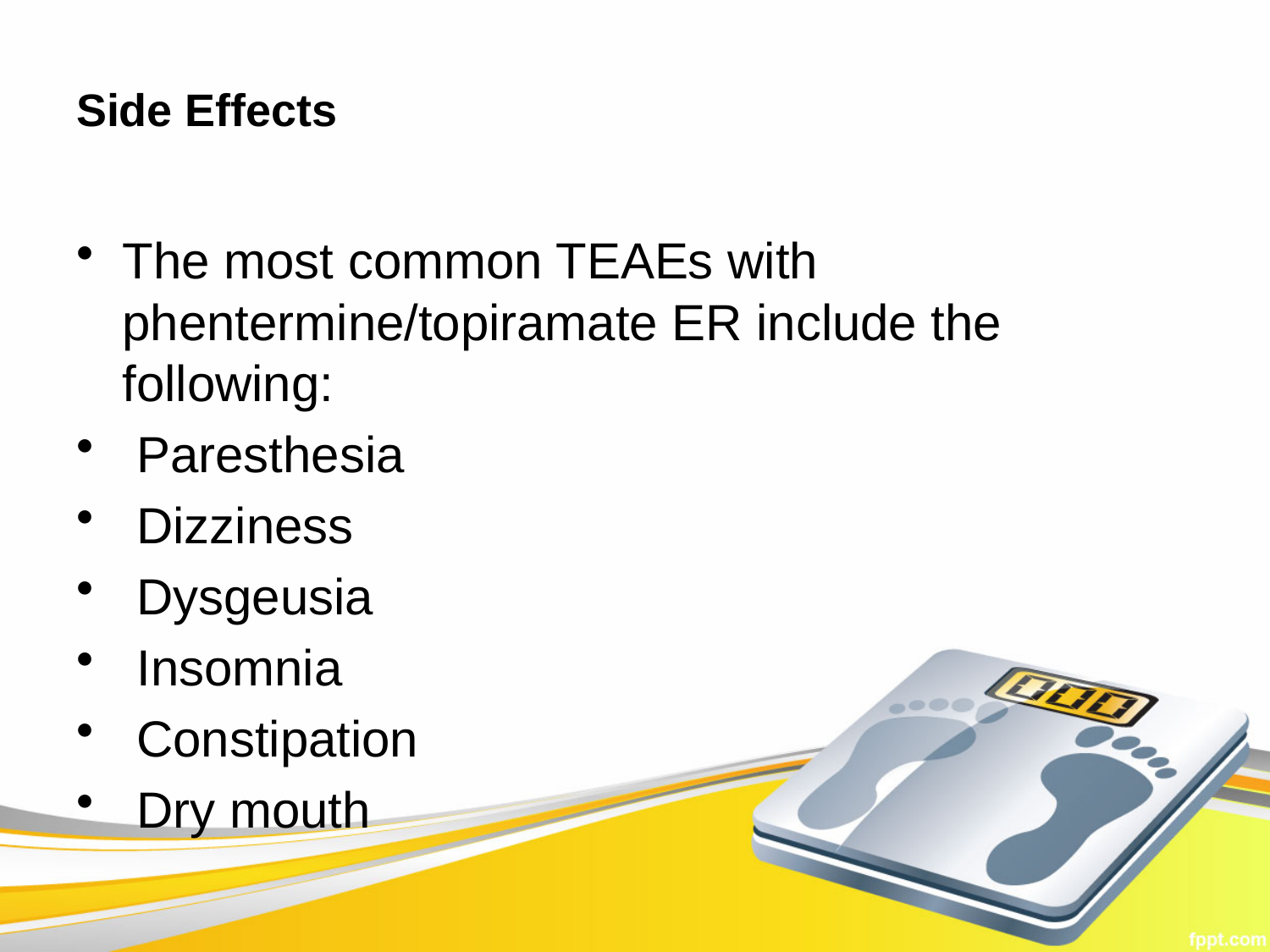

# Side Effects
The most common TEAEs with phentermine/topiramate ER include the following:
 Paresthesia
 Dizziness
 Dysgeusia
 Insomnia
 Constipation
 Dry mouth